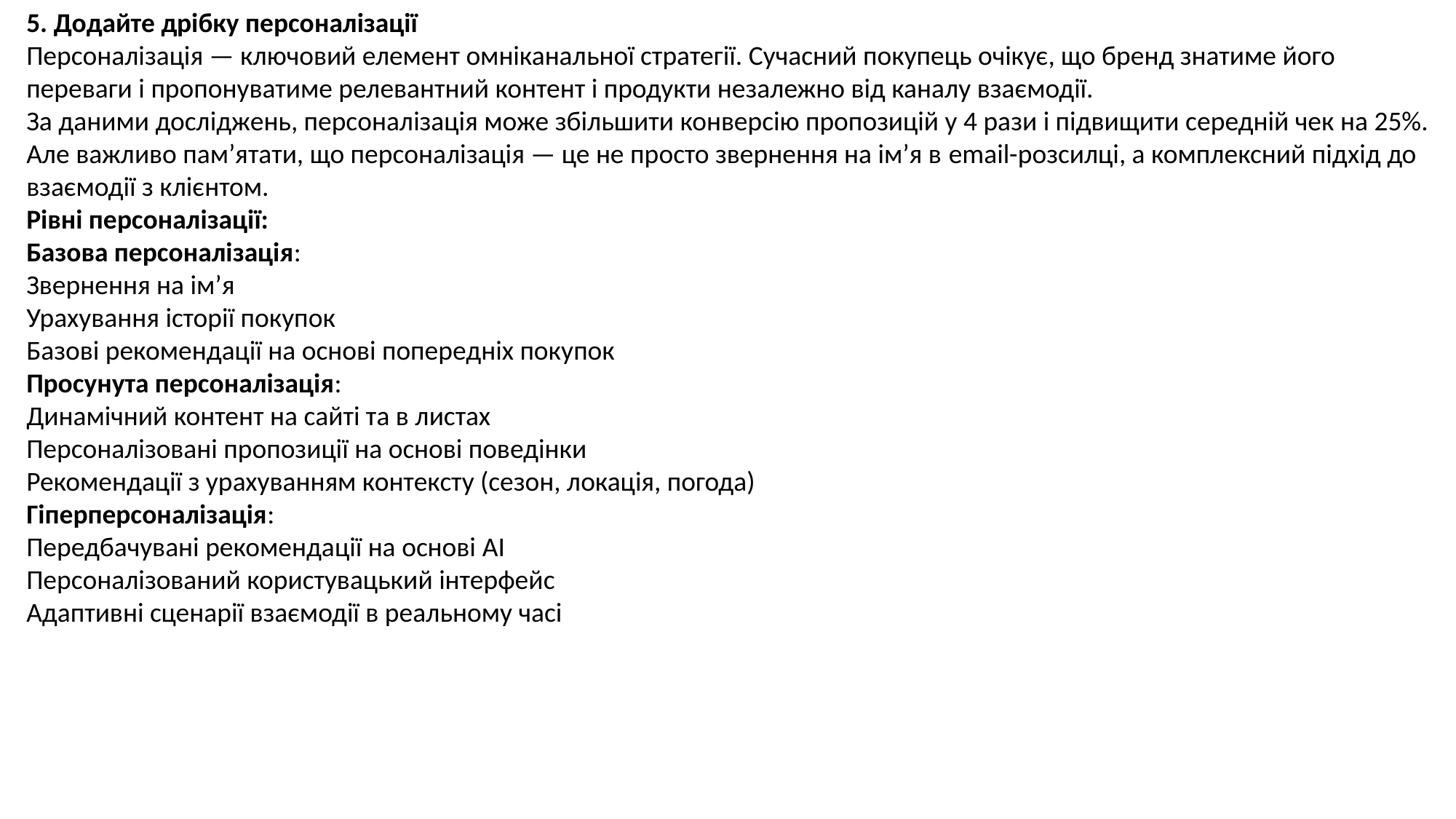

5. Додайте дрібку персоналізації
Персоналізація — ключовий елемент омніканальної стратегії. Сучасний покупець очікує, що бренд знатиме його переваги і пропонуватиме релевантний контент і продукти незалежно від каналу взаємодії.
За даними досліджень, персоналізація може збільшити конверсію пропозицій у 4 рази і підвищити середній чек на 25%. Але важливо пам’ятати, що персоналізація — це не просто звернення на ім’я в email-розсилці, а комплексний підхід до взаємодії з клієнтом.
Рівні персоналізації:
Базова персоналізація:
Звернення на ім’я
Урахування історії покупок
Базові рекомендації на основі попередніх покупок
Просунута персоналізація:
Динамічний контент на сайті та в листах
Персоналізовані пропозиції на основі поведінки
Рекомендації з урахуванням контексту (сезон, локація, погода)
Гіперперсоналізація:
Передбачувані рекомендації на основі AI
Персоналізований користувацький інтерфейс
Адаптивні сценарії взаємодії в реальному часі